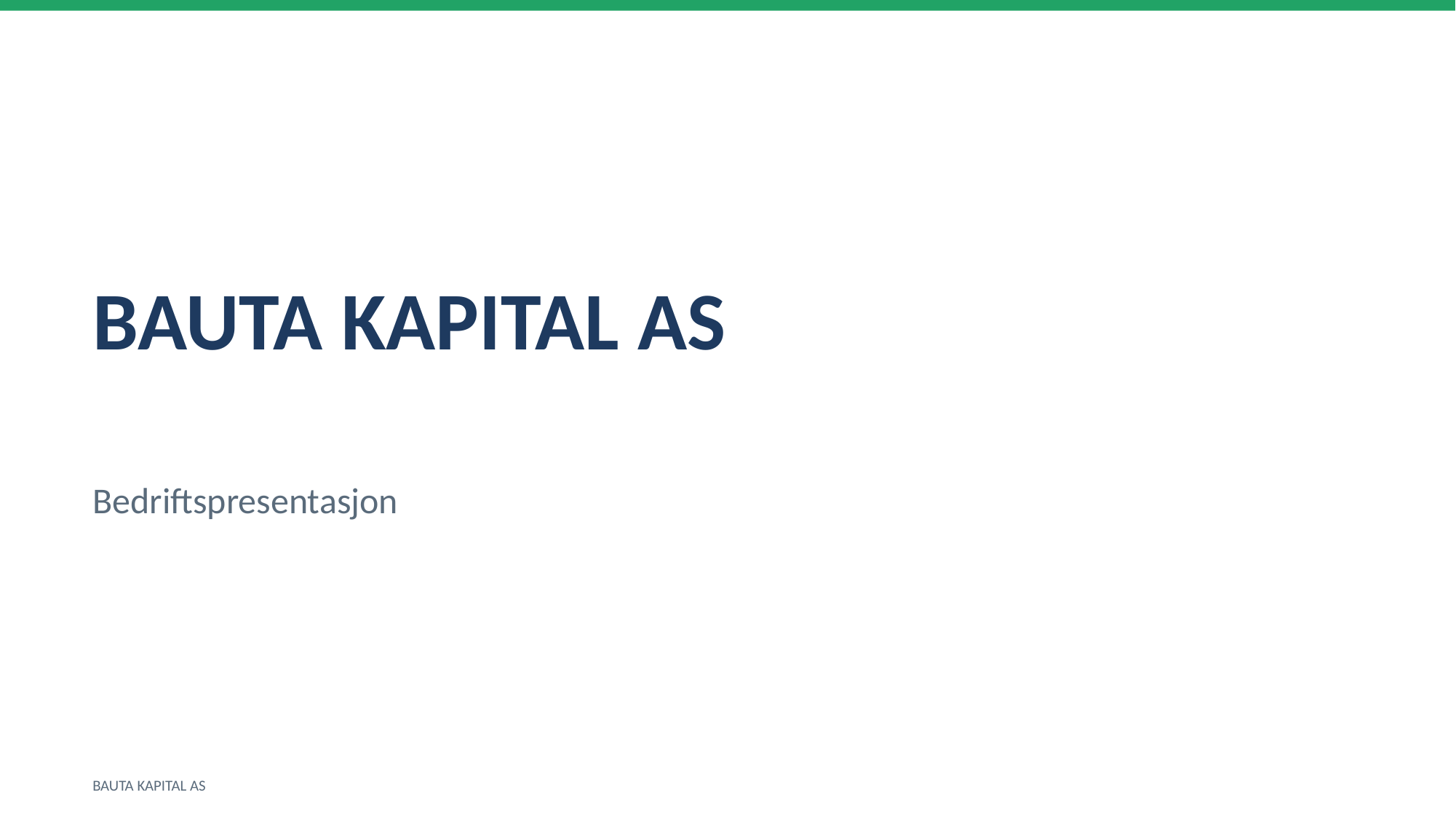

BAUTA KAPITAL AS
Bedriftspresentasjon
BAUTA KAPITAL AS